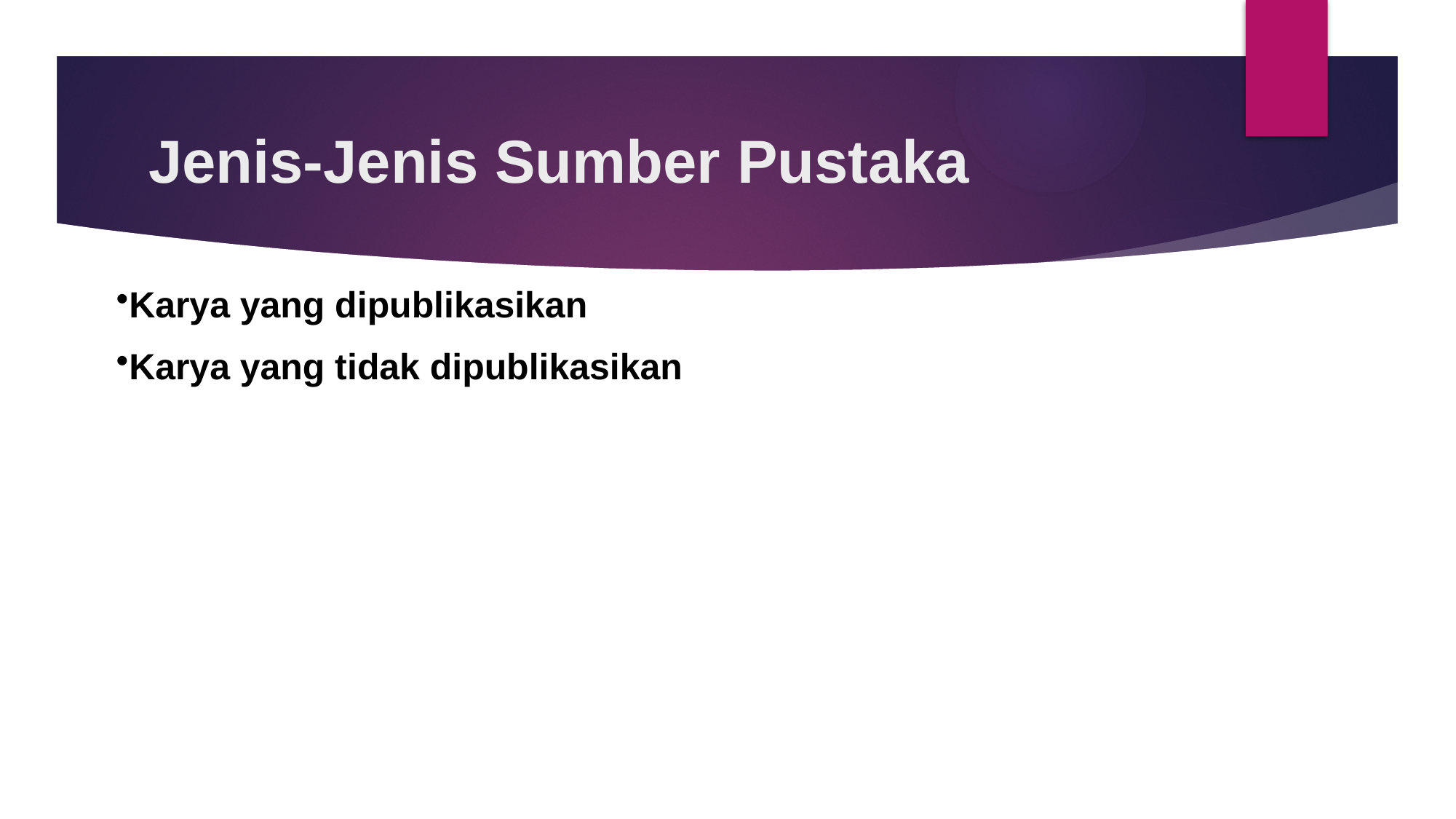

# Jenis-Jenis Sumber Pustaka
Karya yang dipublikasikan
Karya yang tidak dipublikasikan